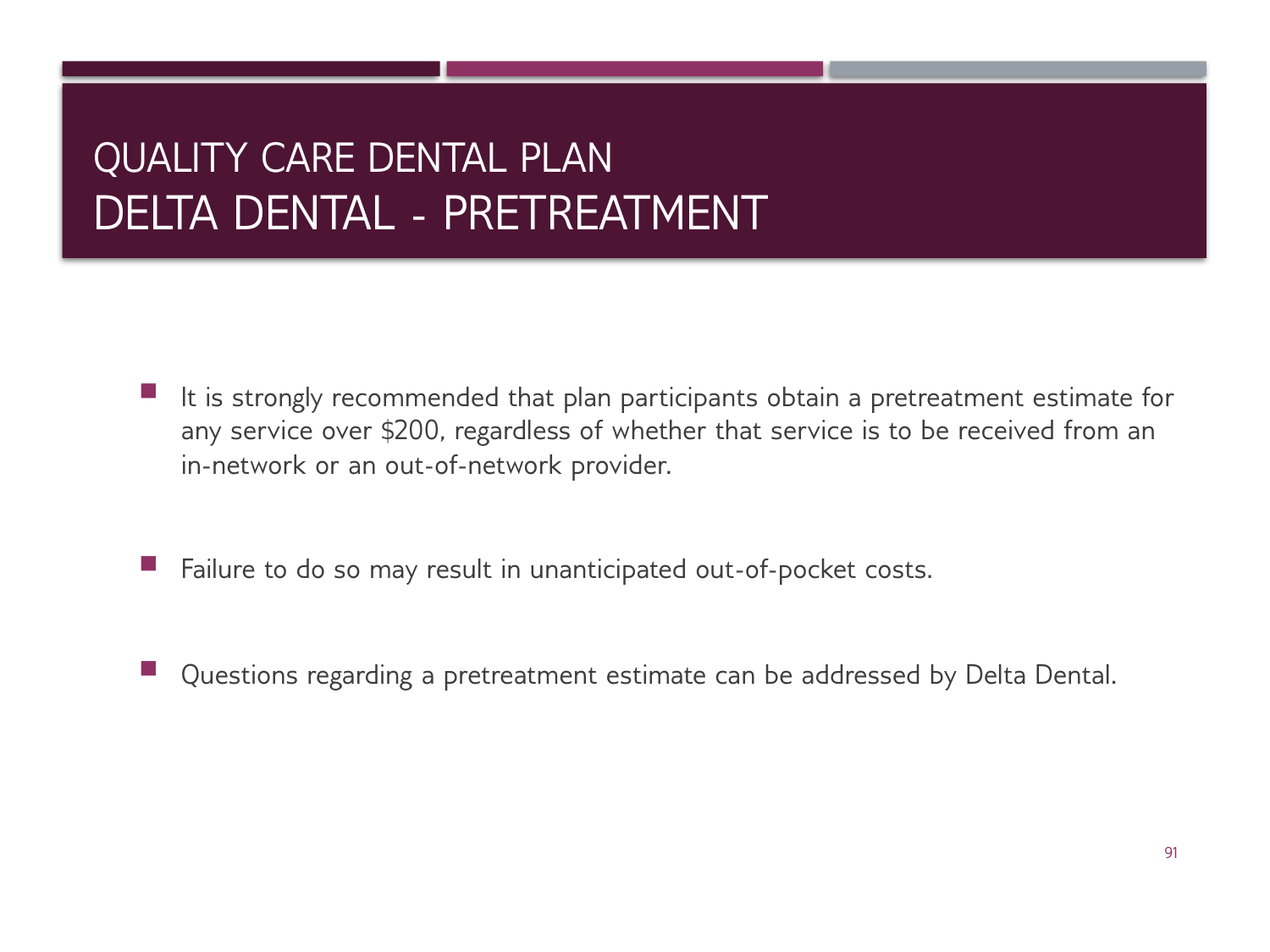

# Quality Care Dental Plan Delta Dental - Pretreatment
It is strongly recommended that plan participants obtain a pretreatment estimate for any service over $200, regardless of whether that service is to be received from an in-network or an out-of-network provider.

Failure to do so may result in unanticipated out-of-pocket costs.

Questions regarding a pretreatment estimate can be addressed by Delta Dental.

91